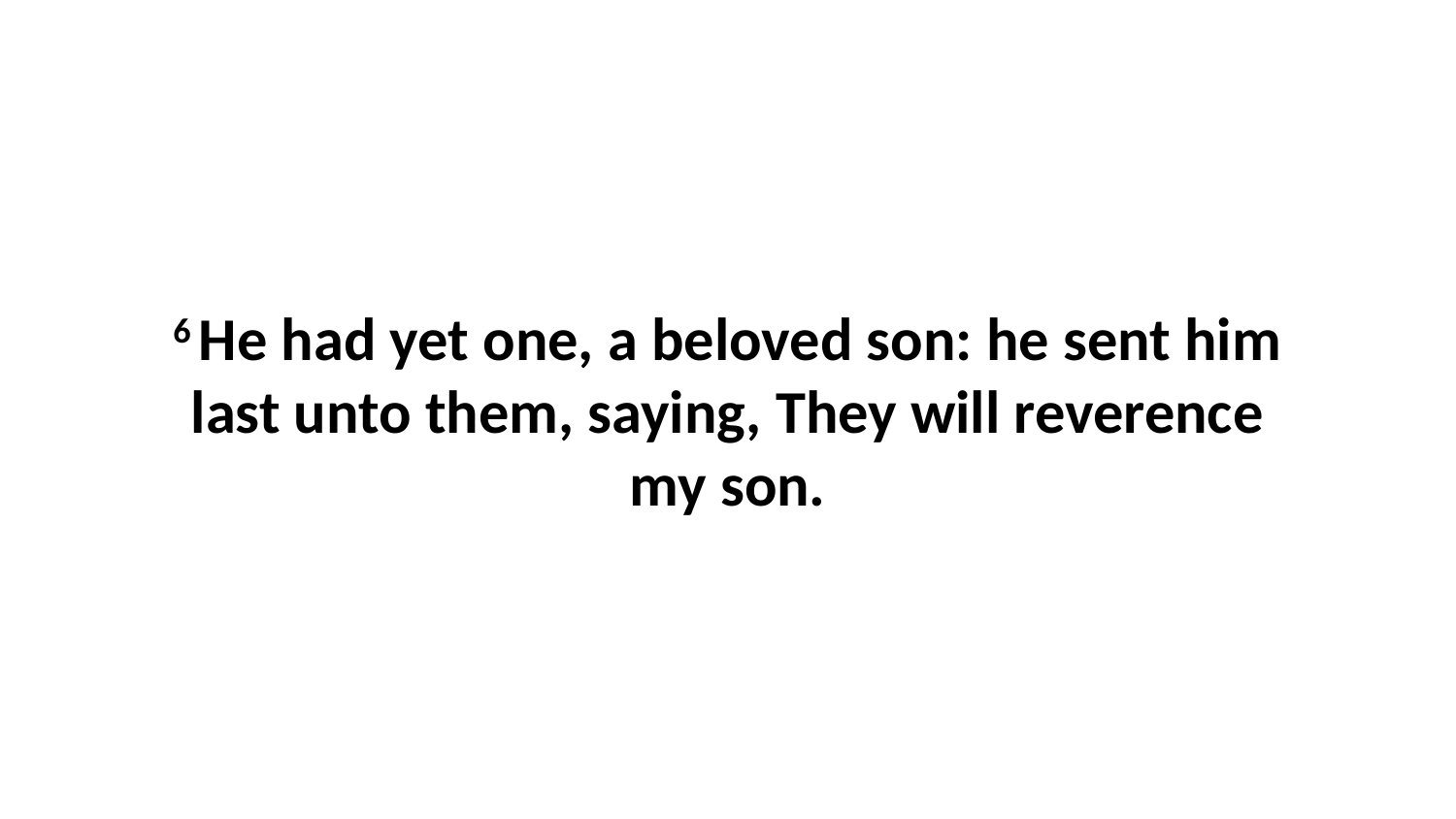

6 He had yet one, a beloved son: he sent him last unto them, saying, They will reverence my son.